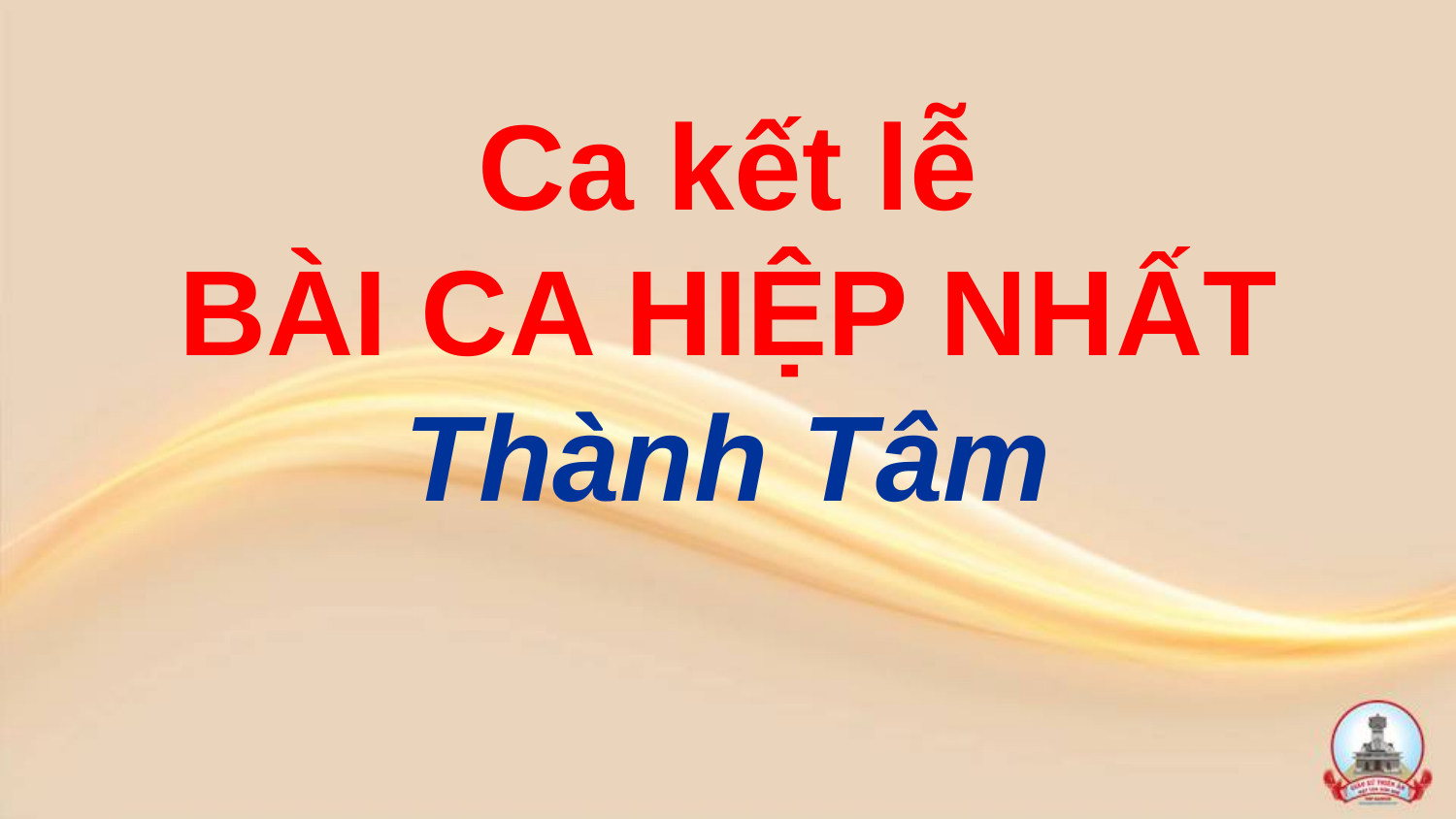

Ca kết lễ
BÀI CA HIỆP NHẤT
Thành Tâm